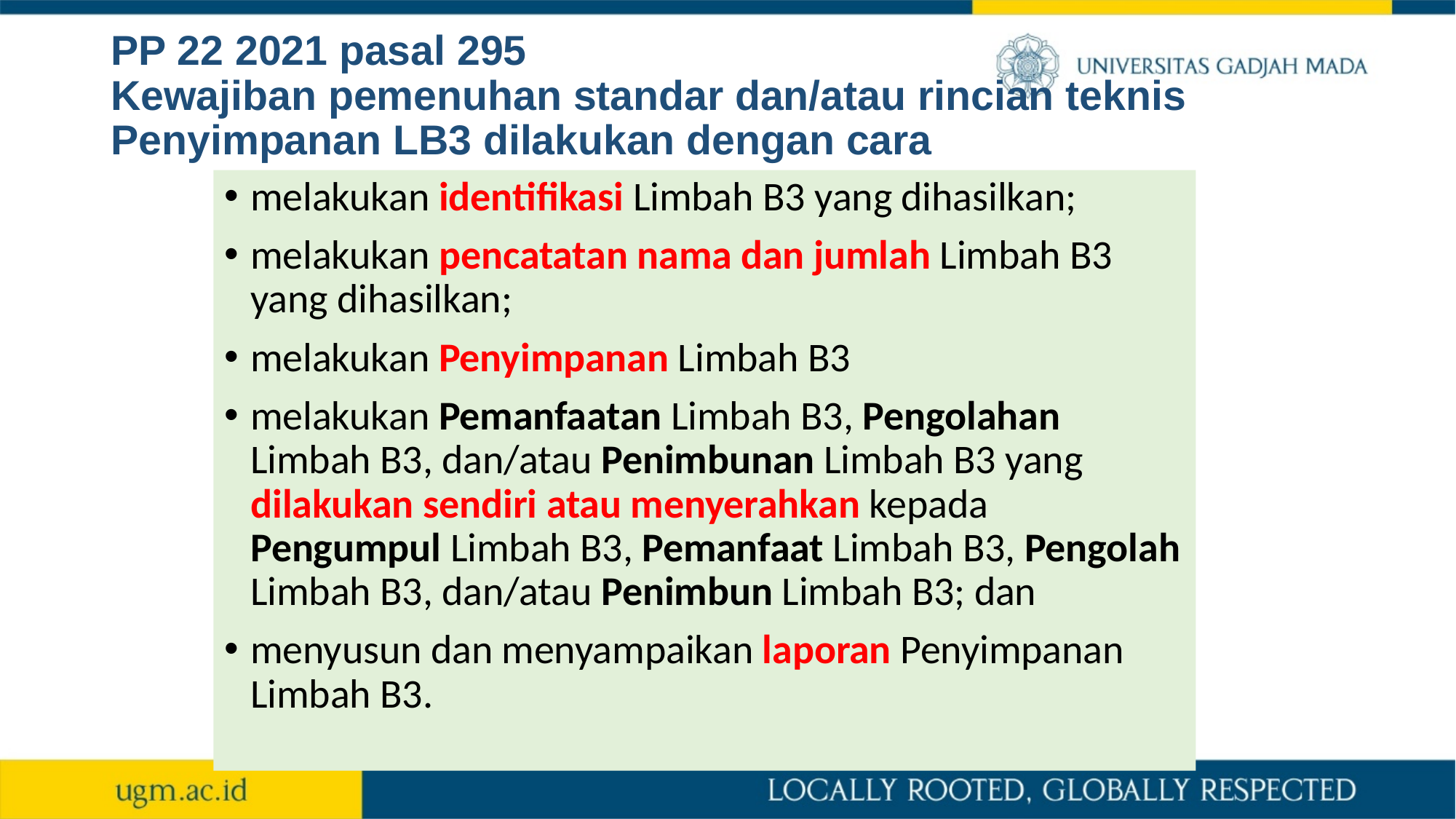

# PP 22 2021 pasal 295 Kewajiban pemenuhan standar dan/atau rincian teknis Penyimpanan LB3 dilakukan dengan cara
melakukan identifikasi Limbah B3 yang dihasilkan;
melakukan pencatatan nama dan jumlah Limbah B3 yang dihasilkan;
melakukan Penyimpanan Limbah B3
melakukan Pemanfaatan Limbah B3, Pengolahan Limbah B3, dan/atau Penimbunan Limbah B3 yang dilakukan sendiri atau menyerahkan kepada Pengumpul Limbah B3, Pemanfaat Limbah B3, Pengolah Limbah B3, dan/atau Penimbun Limbah B3; dan
menyusun dan menyampaikan laporan Penyimpanan Limbah B3.